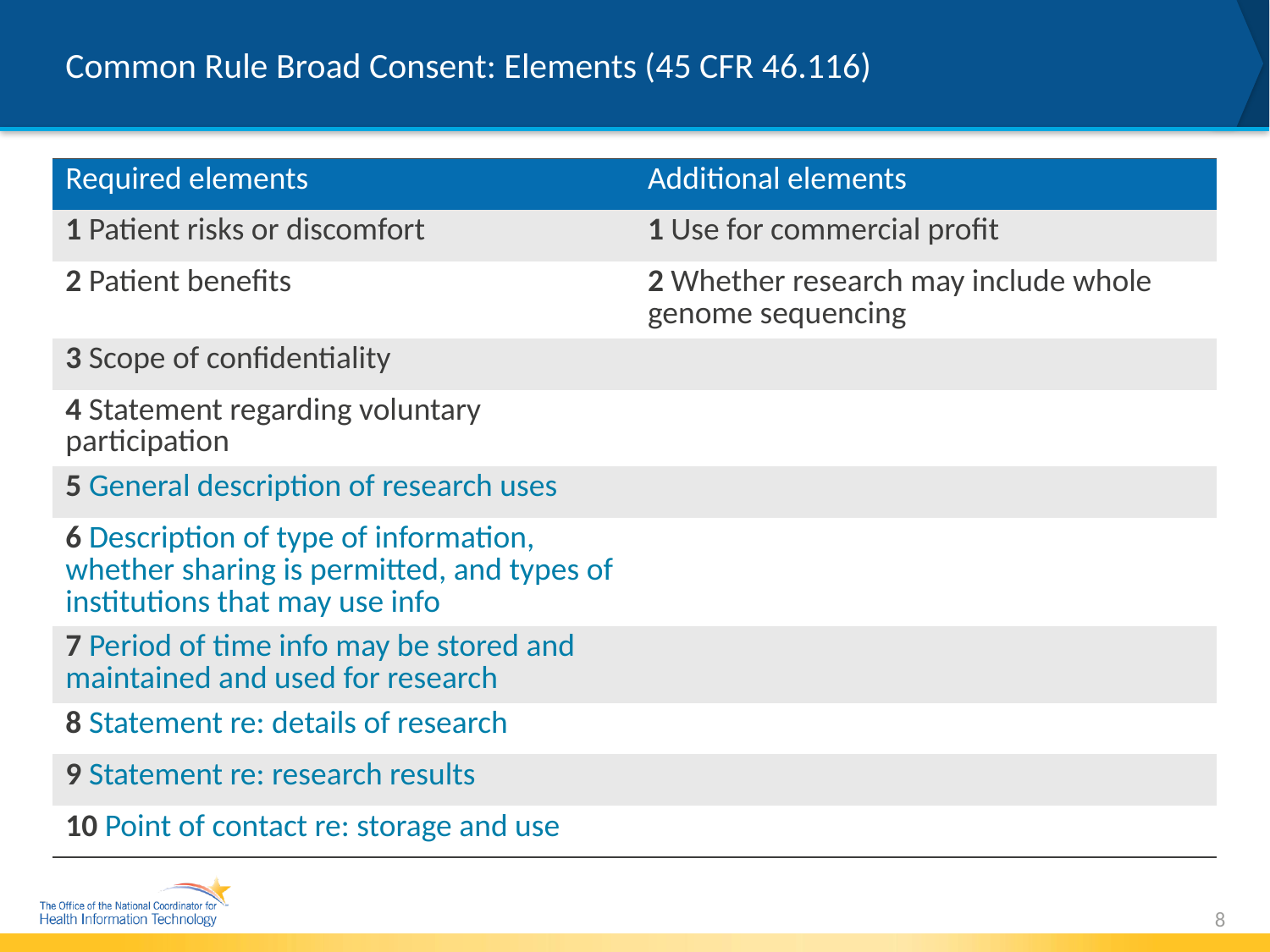

# Common Rule Broad Consent: Elements (45 CFR 46.116)
| Required elements | Additional elements |
| --- | --- |
| 1 Patient risks or discomfort | 1 Use for commercial profit |
| 2 Patient benefits | 2 Whether research may include whole genome sequencing |
| 3 Scope of confidentiality |  |
| 4 Statement regarding voluntary participation |  |
| 5 General description of research uses |  |
| 6 Description of type of information, whether sharing is permitted, and types of institutions that may use info |  |
| 7 Period of time info may be stored and maintained and used for research |  |
| 8 Statement re: details of research |  |
| 9 Statement re: research results |  |
| 10 Point of contact re: storage and use |  |
8